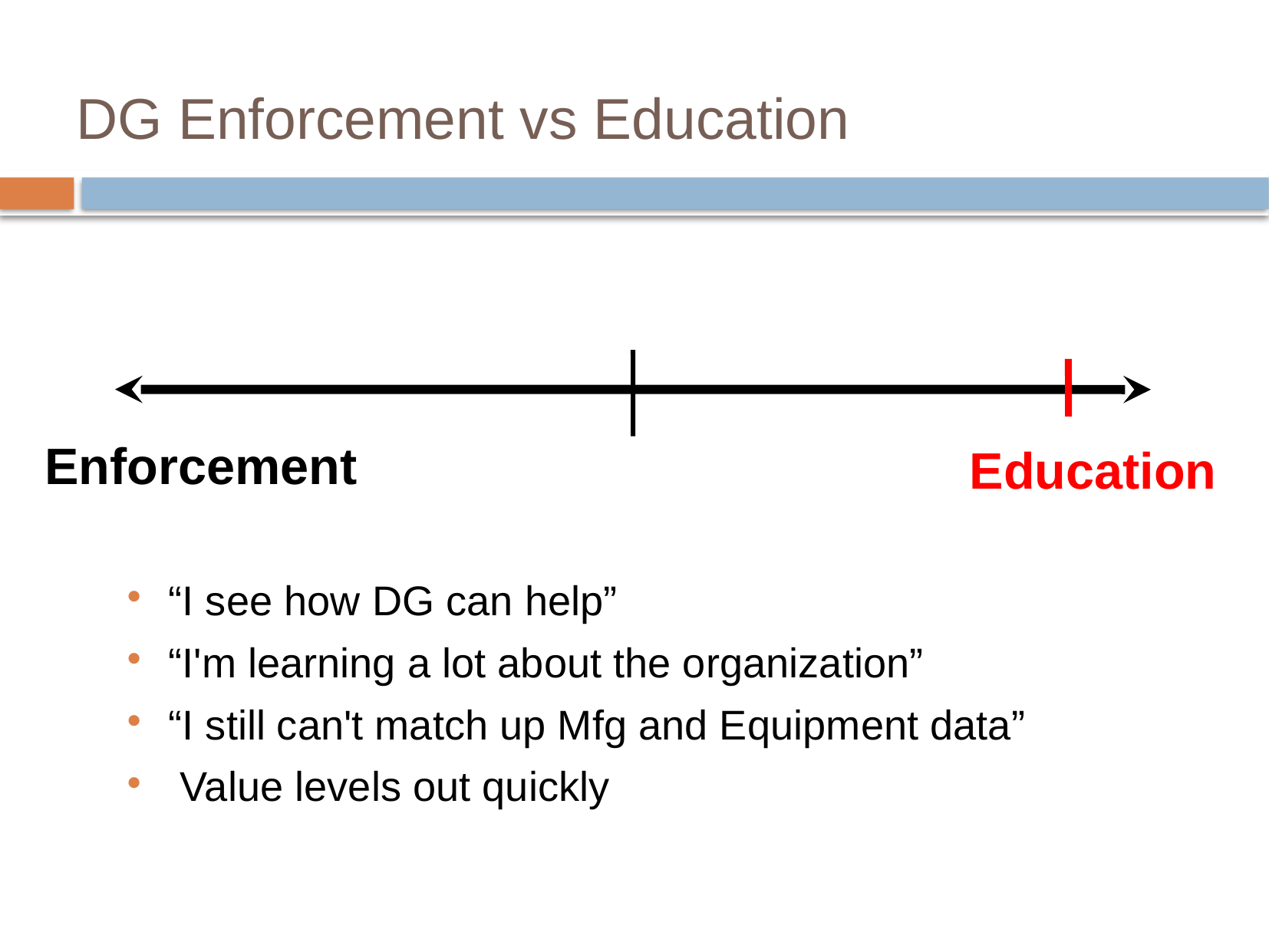

# DG Enforcement vs Education

Enforcement
Education
  “I see how DG can help”
  “I'm learning a lot about the organization”
  “I still can't match up Mfg and Equipment data”
   Value levels out quickly